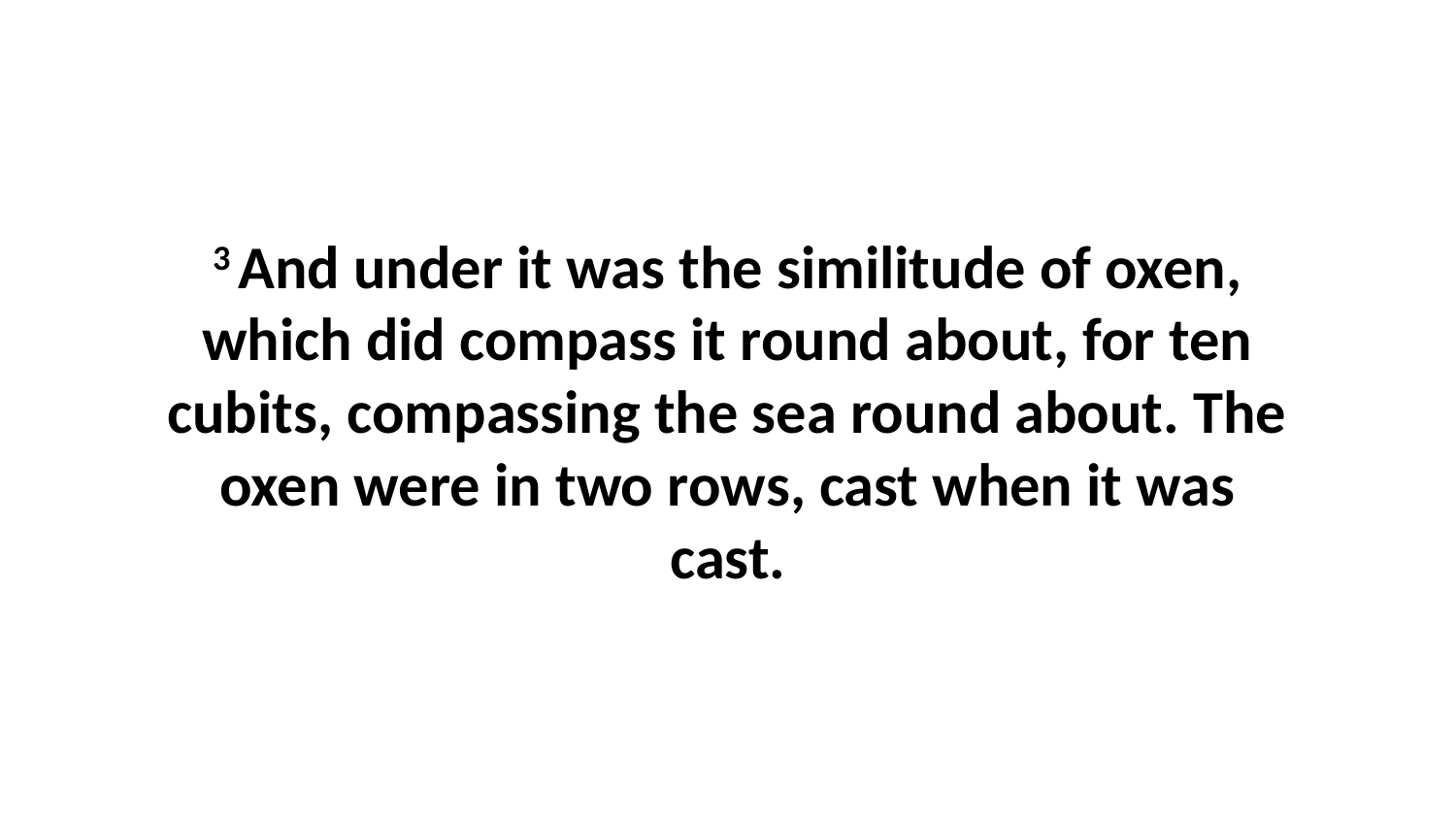

3 And under it was the similitude of oxen, which did compass it round about, for ten cubits, compassing the sea round about. The oxen were in two rows, cast when it was cast.